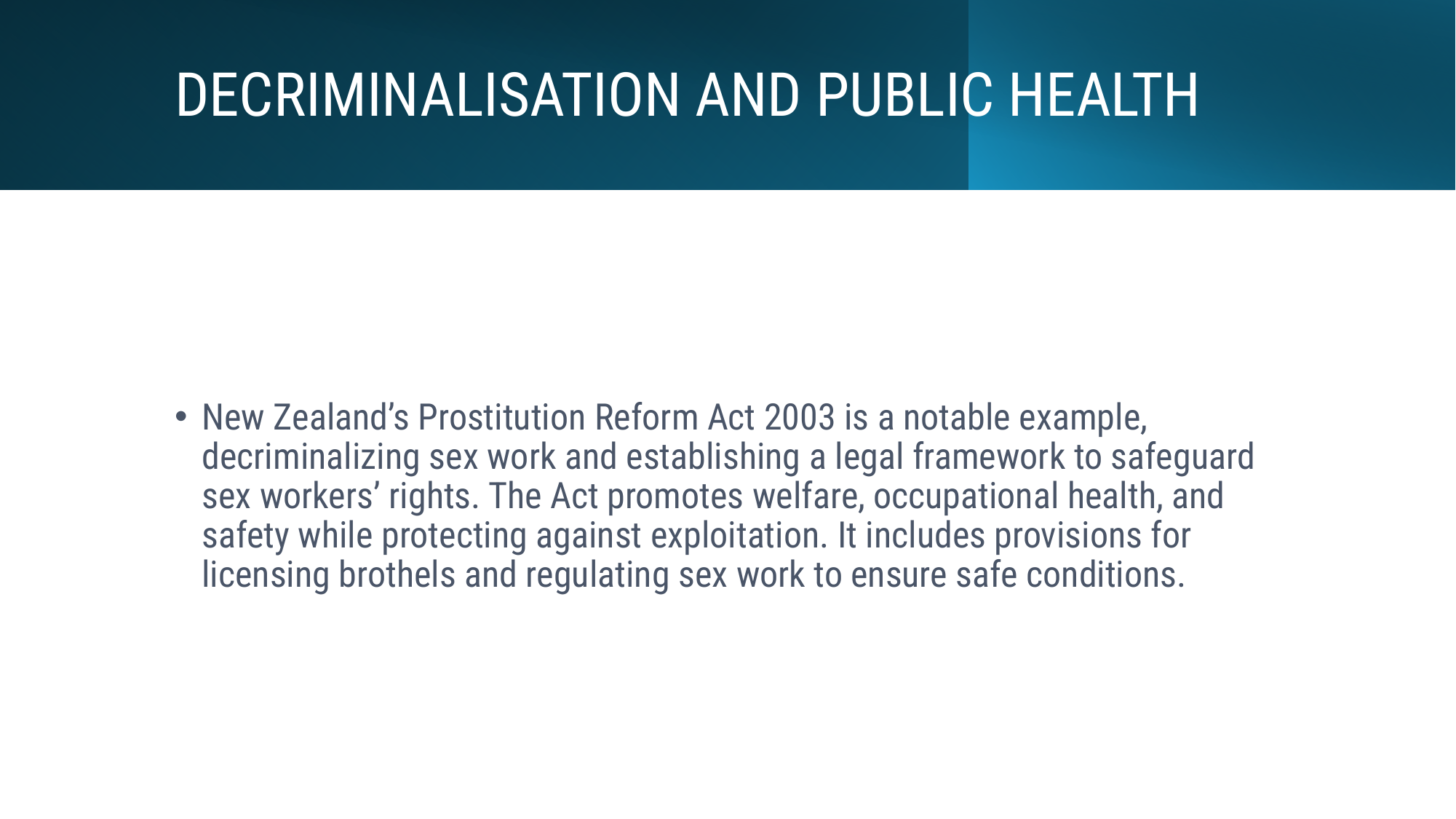

# DECRIMINALISATION AND PUBLIC HEALTH
New Zealand’s Prostitution Reform Act 2003 is a notable example, decriminalizing sex work and establishing a legal framework to safeguard sex workers’ rights. The Act promotes welfare, occupational health, and safety while protecting against exploitation. It includes provisions for licensing brothels and regulating sex work to ensure safe conditions.